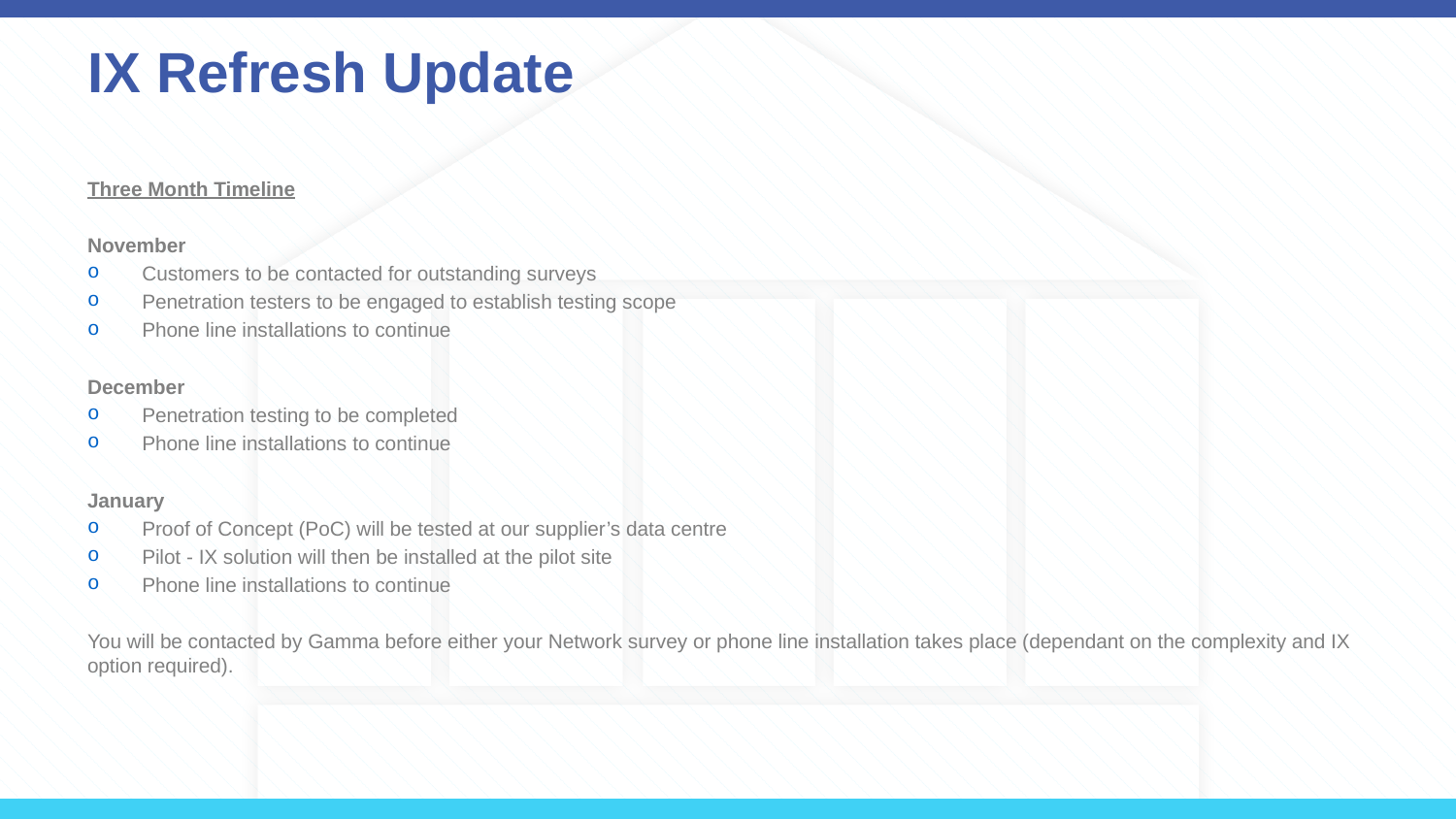

# IX Refresh Update
Three Month Timeline

November
Customers to be contacted for outstanding surveys
Penetration testers to be engaged to establish testing scope
Phone line installations to continue

December
Penetration testing to be completed
Phone line installations to continue

January
Proof of Concept (PoC) will be tested at our supplier’s data centre
Pilot - IX solution will then be installed at the pilot site
Phone line installations to continue

You will be contacted by Gamma before either your Network survey or phone line installation takes place (dependant on the complexity and IX option required).